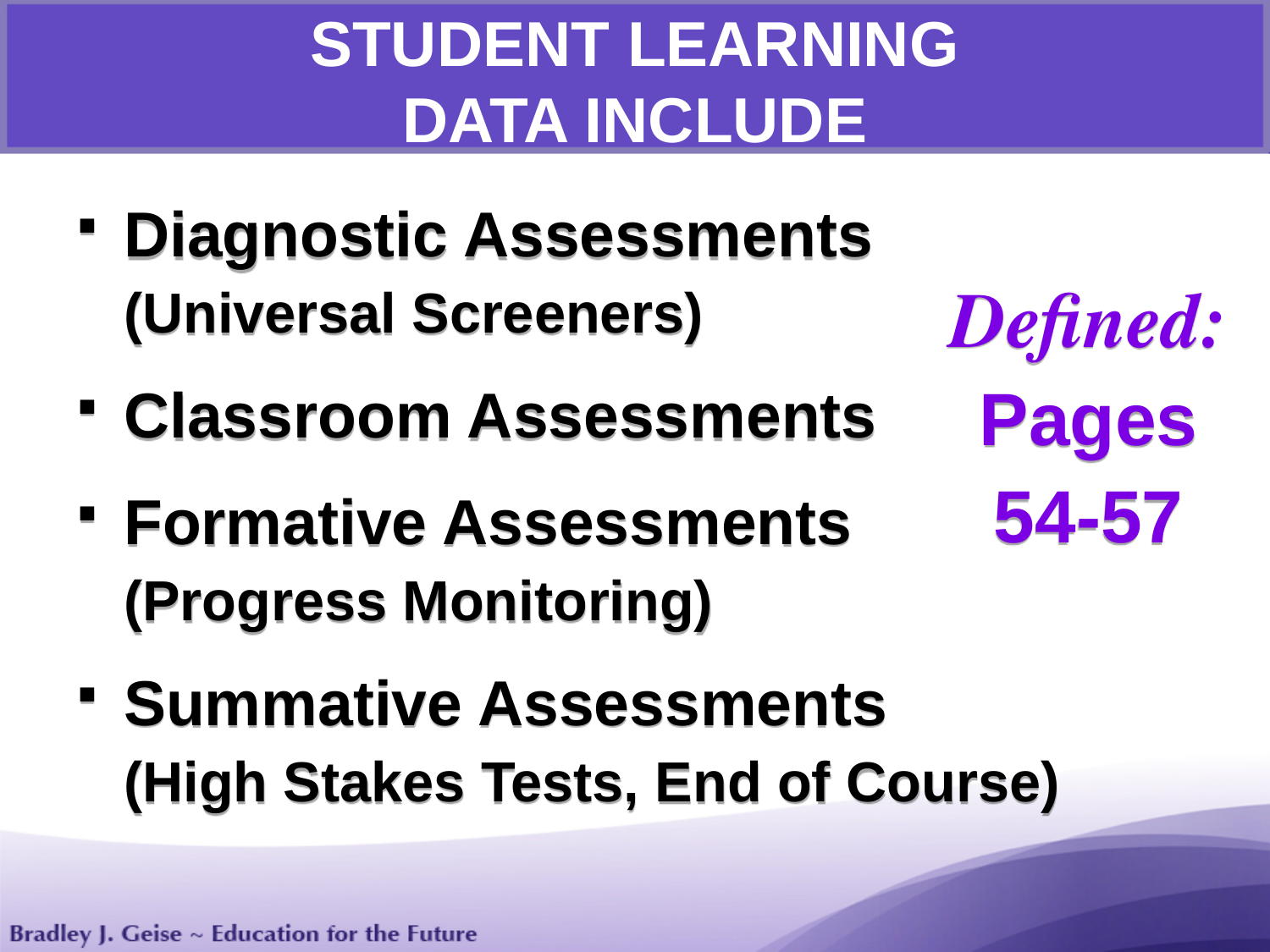

STUDENT LEARNING
DATA INCLUDE
Diagnostic Assessments
(Universal Screeners)
Classroom Assessments
Formative Assessments
(Progress Monitoring)
Summative Assessments
(High Stakes Tests, End of Course)
Defined:
Pages
54-57